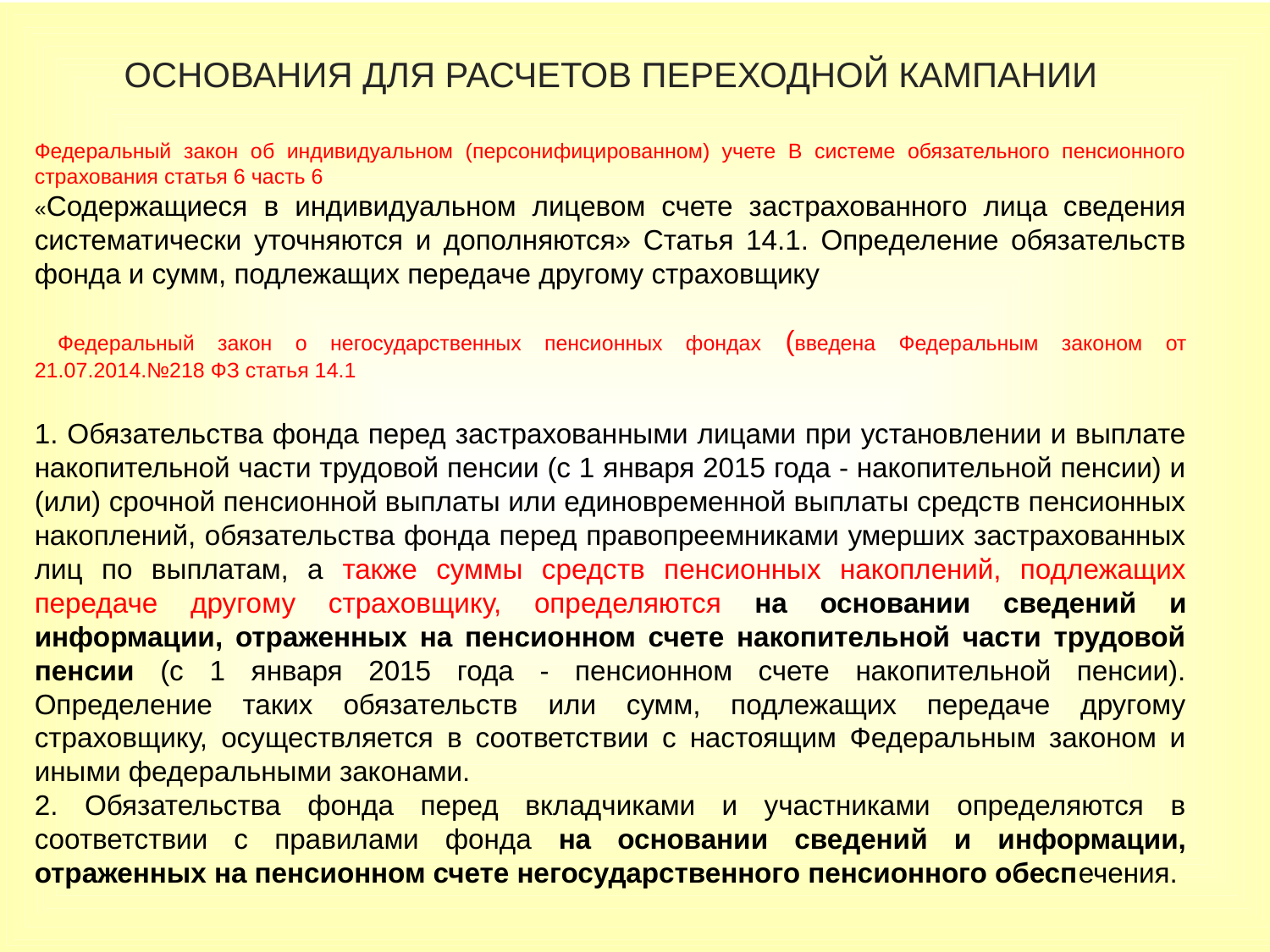

ОСНОВАНИЯ ДЛЯ РАСЧЕТОВ ПЕРЕХОДНОЙ КАМПАНИИ

Федеральный закон об индивидуальном (персонифицированном) учете В системе обязательного пенсионного страхования статья 6 часть 6
«Содержащиеся в индивидуальном лицевом счете застрахованного лица сведения систематически уточняются и дополняются» Статья 14.1. Определение обязательств фонда и сумм, подлежащих передаче другому страховщику

 Федеральный закон о негосударственных пенсионных фондах (введена Федеральным законом от 21.07.2014.№218 ФЗ статья 14.1

1. Обязательства фонда перед застрахованными лицами при установлении и выплате накопительной части трудовой пенсии (с 1 января 2015 года - накопительной пенсии) и (или) срочной пенсионной выплаты или единовременной выплаты средств пенсионных накоплений, обязательства фонда перед правопреемниками умерших застрахованных лиц по выплатам, а также суммы средств пенсионных накоплений, подлежащих передаче другому страховщику, определяются на основании сведений и информации, отраженных на пенсионном счете накопительной части трудовой пенсии (с 1 января 2015 года - пенсионном счете накопительной пенсии). Определение таких обязательств или сумм, подлежащих передаче другому страховщику, осуществляется в соответствии с настоящим Федеральным законом и иными федеральными законами.
2. Обязательства фонда перед вкладчиками и участниками определяются в соответствии с правилами фонда на основании сведений и информации, отраженных на пенсионном счете негосударственного пенсионного обеспечения.